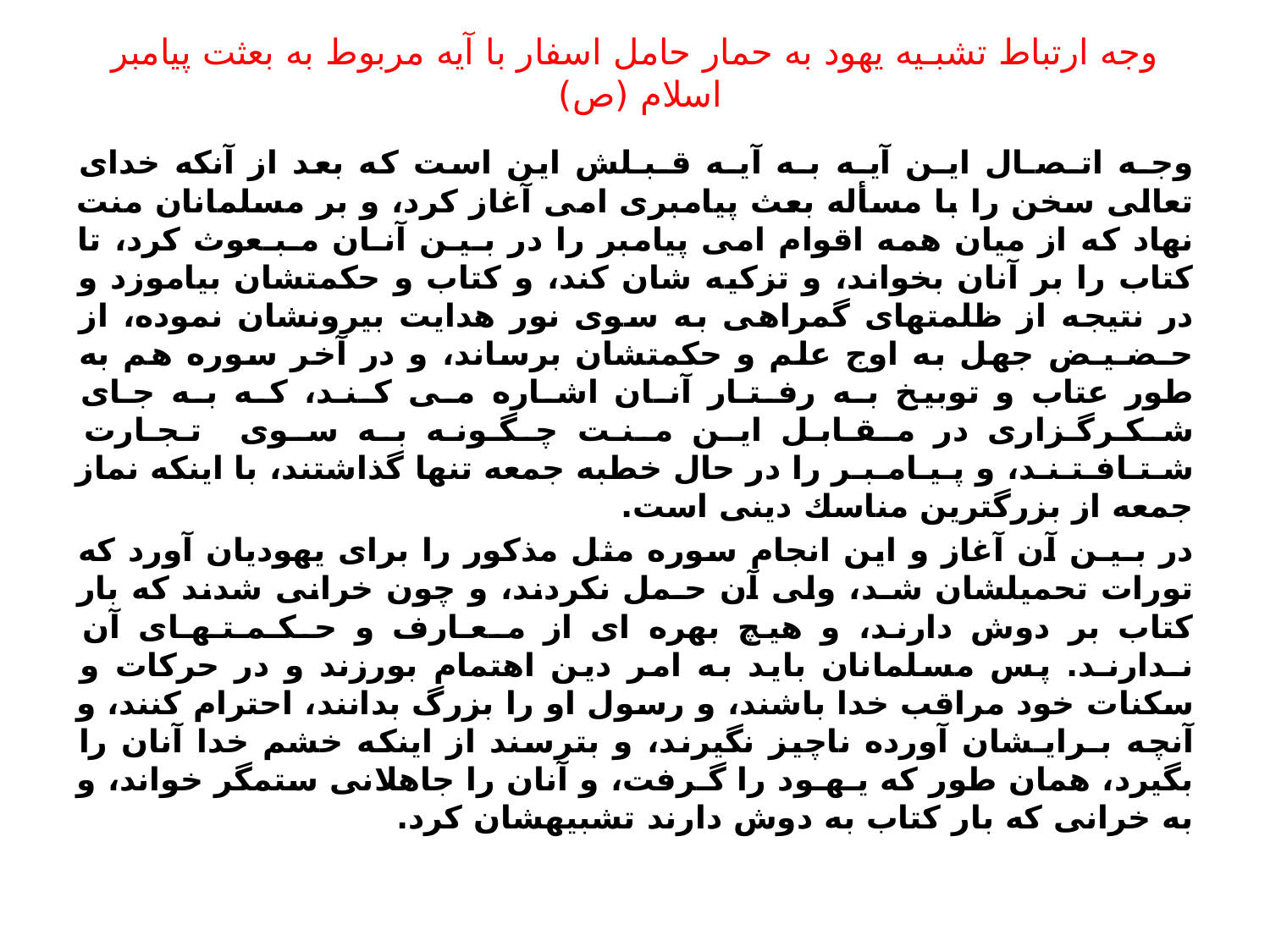

# وجه ارتباط تشبـيه يهود به حمار حامل اسفار با آيه مربوط به بعثت پيامبر اسلام (ص)
وجـه اتـصـال ايـن آيـه بـه آيـه قـبـلش اين است كه بعد از آنكه خداى تعالى سخن را با مسأله بعث پيامبرى امى آغاز كرد، و بر مسلمانان منت نهاد كه از ميان همه اقوام امى پيامبر را در بـيـن آنـان مـبـعوث كرد، تا كتاب را بر آنان بخواند، و تزكيه شان كند، و كتاب و حكمتشان بياموزد و در نتيجه از ظلمتهاى گمراهى به سوى نور هدايت بيرونشان نموده، از حـضـيـض جهل به اوج علم و حكمتشان برساند، و در آخر سوره هم به طور عتاب و توبيخ بـه رفـتـار آنـان اشـاره مـى كـنـد، كـه بـه جـاى شـكـرگـزارى در مـقـابـل ايـن مـنـت چـگـونـه بـه سـوى  تـجـارت شـتـافـتـنـد، و پـيـامـبـر را در حال خطبه جمعه تنها گذاشتند، با اينكه نماز جمعه از بزرگترين مناسك دينى است.
در بـيـن آن آغاز و اين انجام سوره مثل مذكور را براى يهوديان آورد كه تورات تحميلشان شـد، ولى آن حـمل نكردند، و چون خرانى شدند كه بار كتاب بر دوش دارند، و هيچ بهره اى از مـعـارف و حـكـمـتـهـاى آن نـدارنـد. پس مسلمانان بايد به امر دين اهتمام بورزند و در حركات و سكنات خود مراقب خدا باشند، و رسول او را بزرگ بدانند، احترام كنند، و آنچه بـرايـشان آورده ناچيز نگيرند، و بترسند از اينكه خشم خدا آنان را بگيرد، همان طور كه يـهـود را گـرفت، و آنان را جاهلانى ستمگر خواند، و به خرانى كه بار كتاب به دوش دارند تشبيهشان كرد.